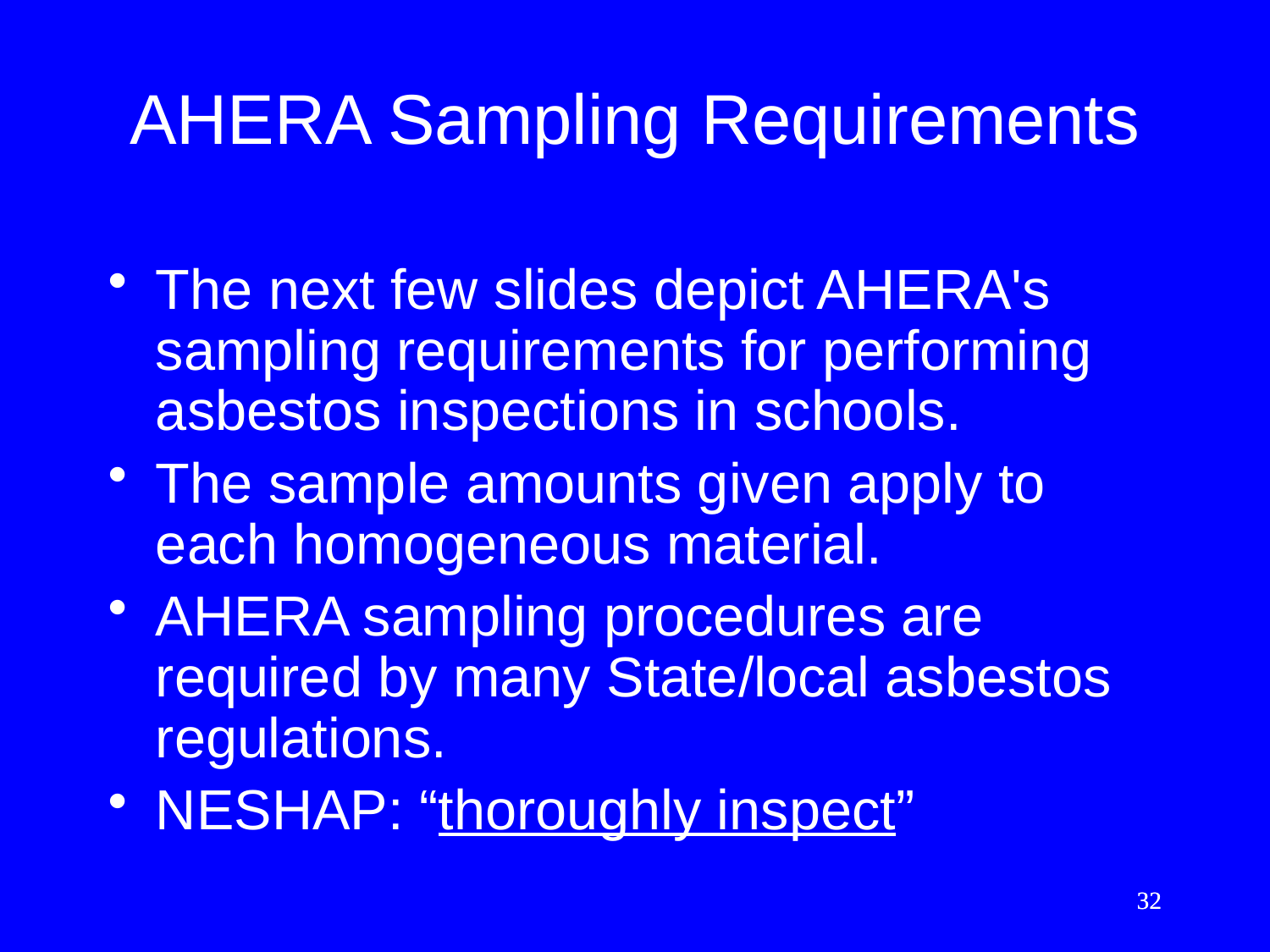

# AHERA Sampling Requirements
The next few slides depict AHERA's sampling requirements for performing asbestos inspections in schools.
The sample amounts given apply to each homogeneous material.
AHERA sampling procedures are required by many State/local asbestos regulations.
NESHAP: “thoroughly inspect”

32
32